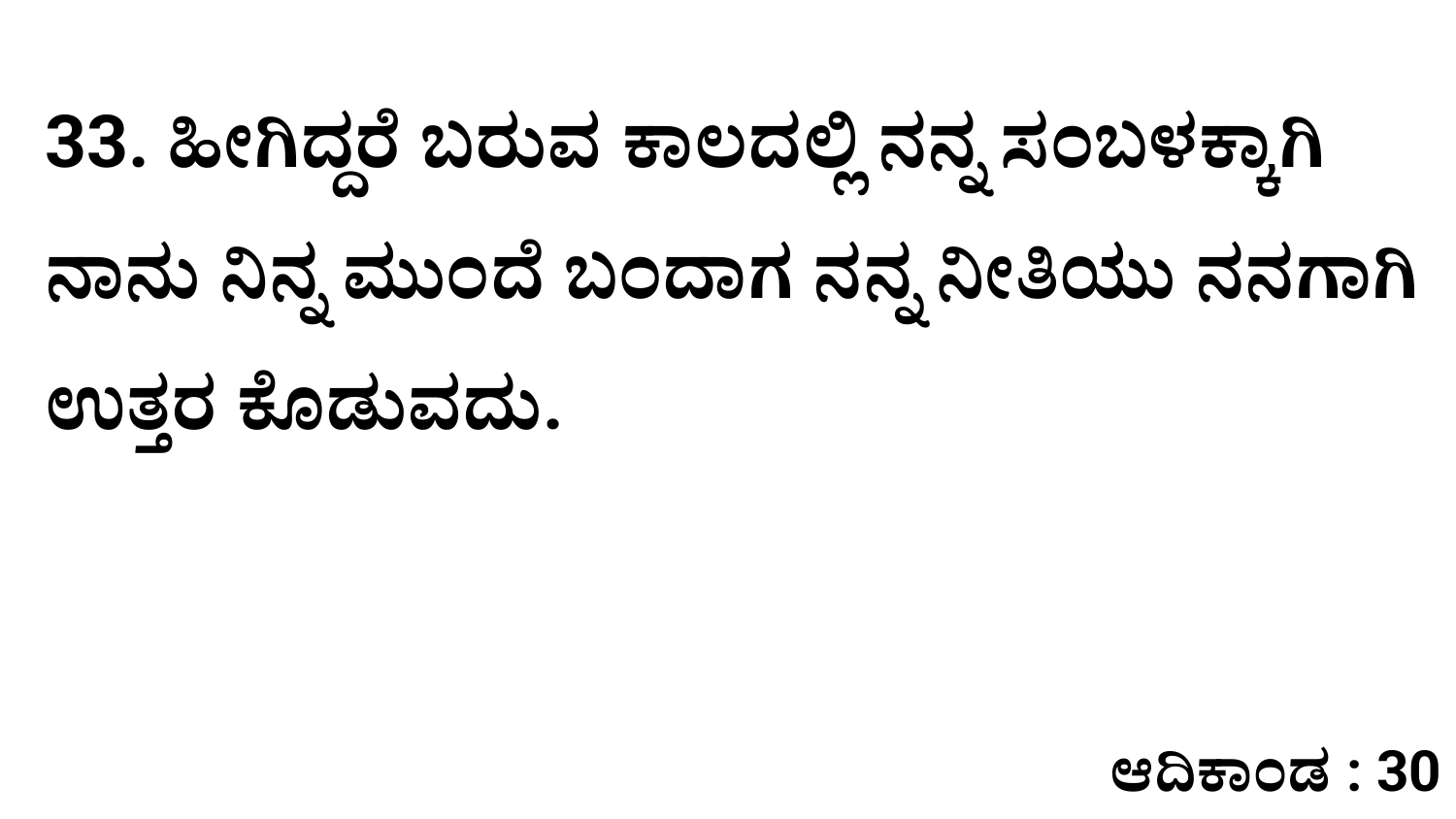

33. ಹೀಗಿದ್ದರೆ ಬರುವ ಕಾಲದಲ್ಲಿ ನನ್ನ ಸಂಬಳಕ್ಕಾಗಿ ನಾನು ನಿನ್ನ ಮುಂದೆ ಬಂದಾಗ ನನ್ನ ನೀತಿಯು ನನಗಾಗಿ ಉತ್ತರ ಕೊಡುವದು.
ಆದಿಕಾಂಡ : 30